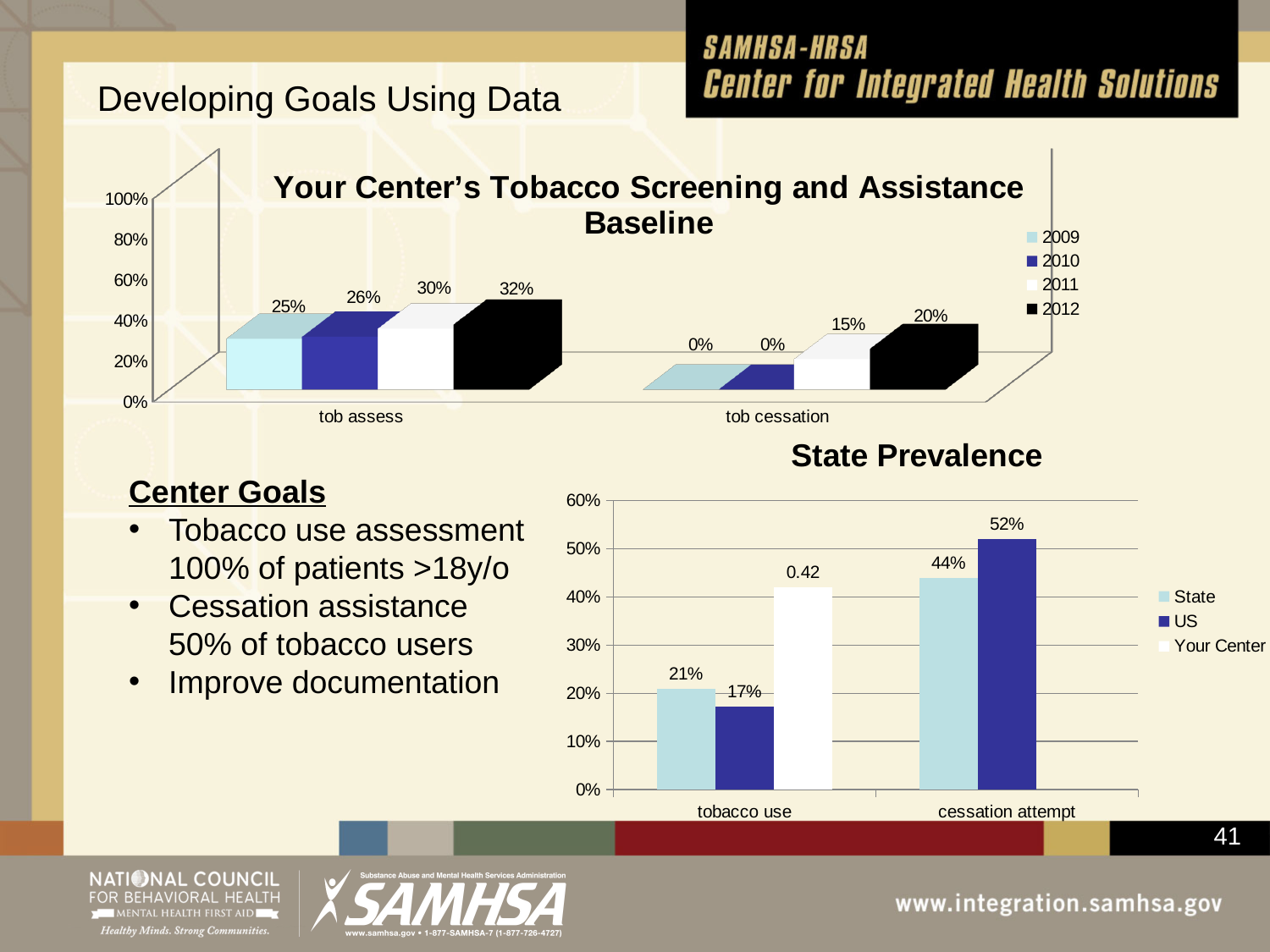

# Developing Goals Using Data

[unsupported chart]

### Chart: State Prevalence

| Category | State | US | Your Center |
|---|---|---|---|
| tobacco use | 0.21 | 0.173 | 0.42 |
| cessation attempt | 0.44 | 0.52 | None |
Center Goals
Tobacco use assessment 100% of patients >18y/o
Cessation assistance 50% of tobacco users
Improve documentation